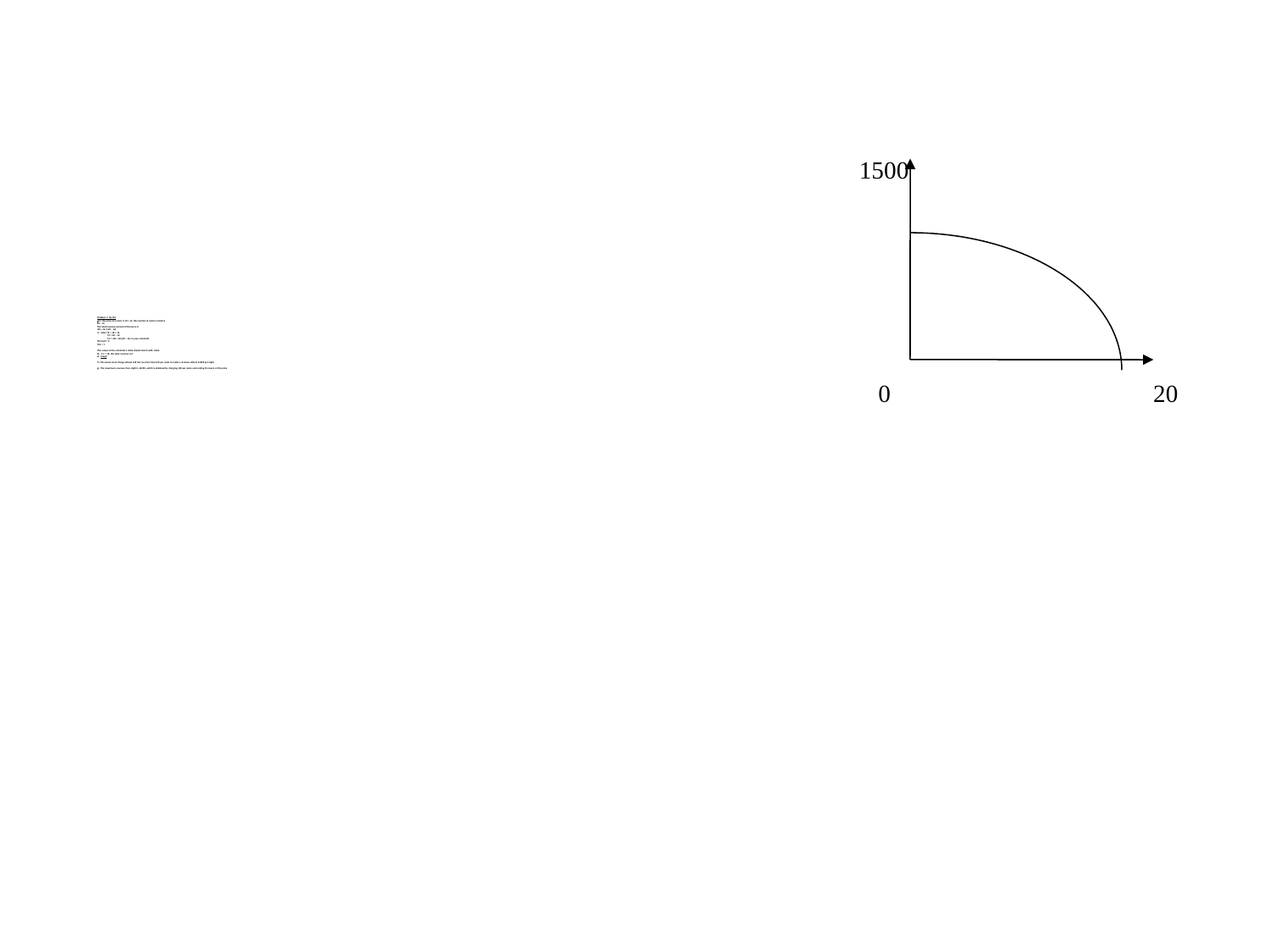

1500

# Problem 1, Pg 523 a b). The price of a room is 20 + 2x, the number of rooms rented is 60 – 3x The total revenue earned at that price is (20 + 2x) (60 – 3x) c).  Enter Y1 = 20 + 2x Y2 = 60 – 3x Y3 = (20 + 2x)(60 – 3x) in your calculator Tbl start = 0 Tb1 = 1 The values in the calculator’s table should match with  table d).  If x = 20, the total revenue is 0 e). Graph f). The owner must charge atleast $24 but no more than $36 per room to make a revenue atleast $1296 per night g). The maximum revenue from night is $1350, which is obtained by charging $30 per room and renting 45 rooms at this price

0
20